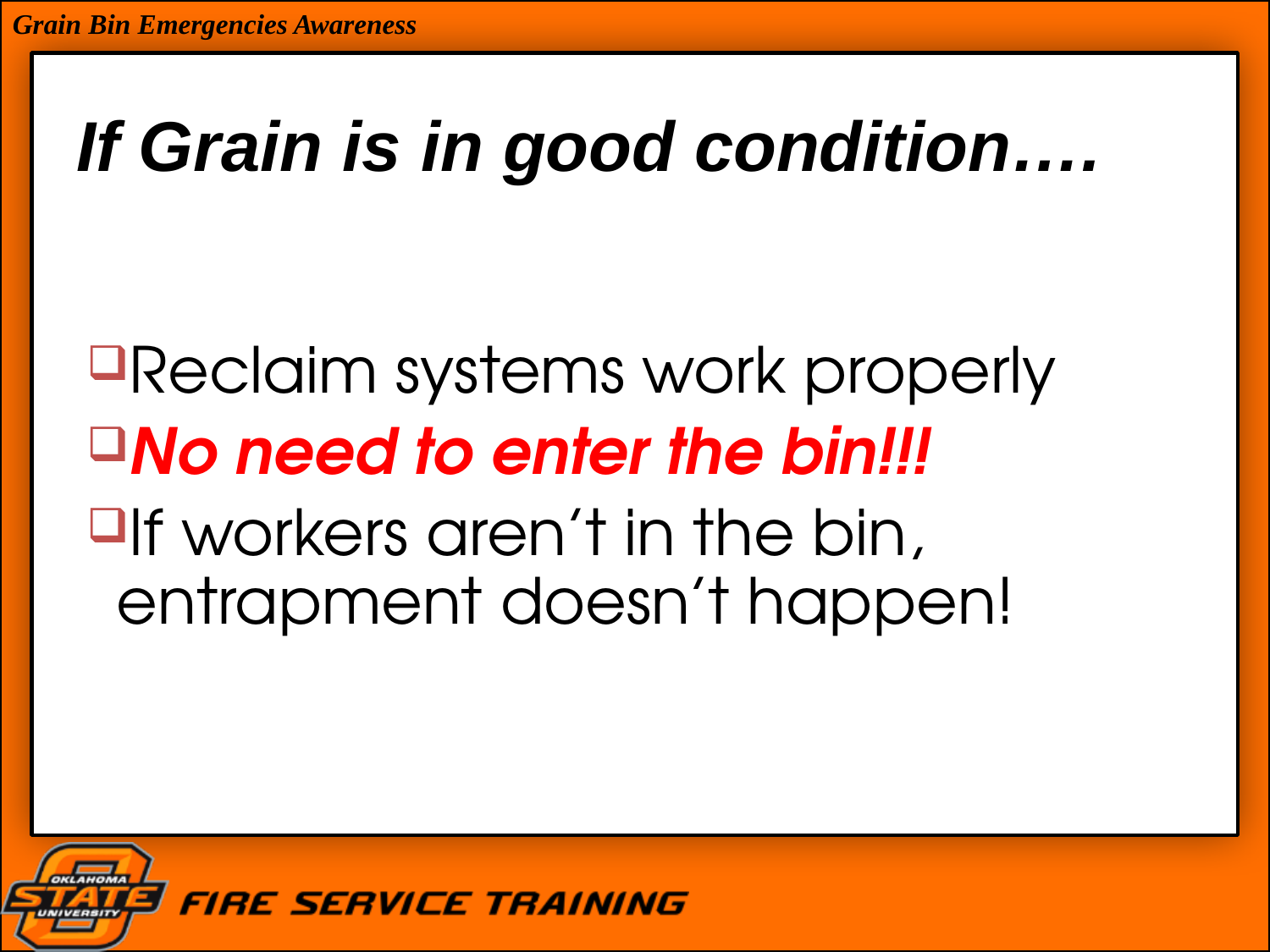

# If Grain is in good condition….

Reclaim systems work properly
No need to enter the bin!!!
If workers aren’t in the bin, entrapment doesn’t happen!